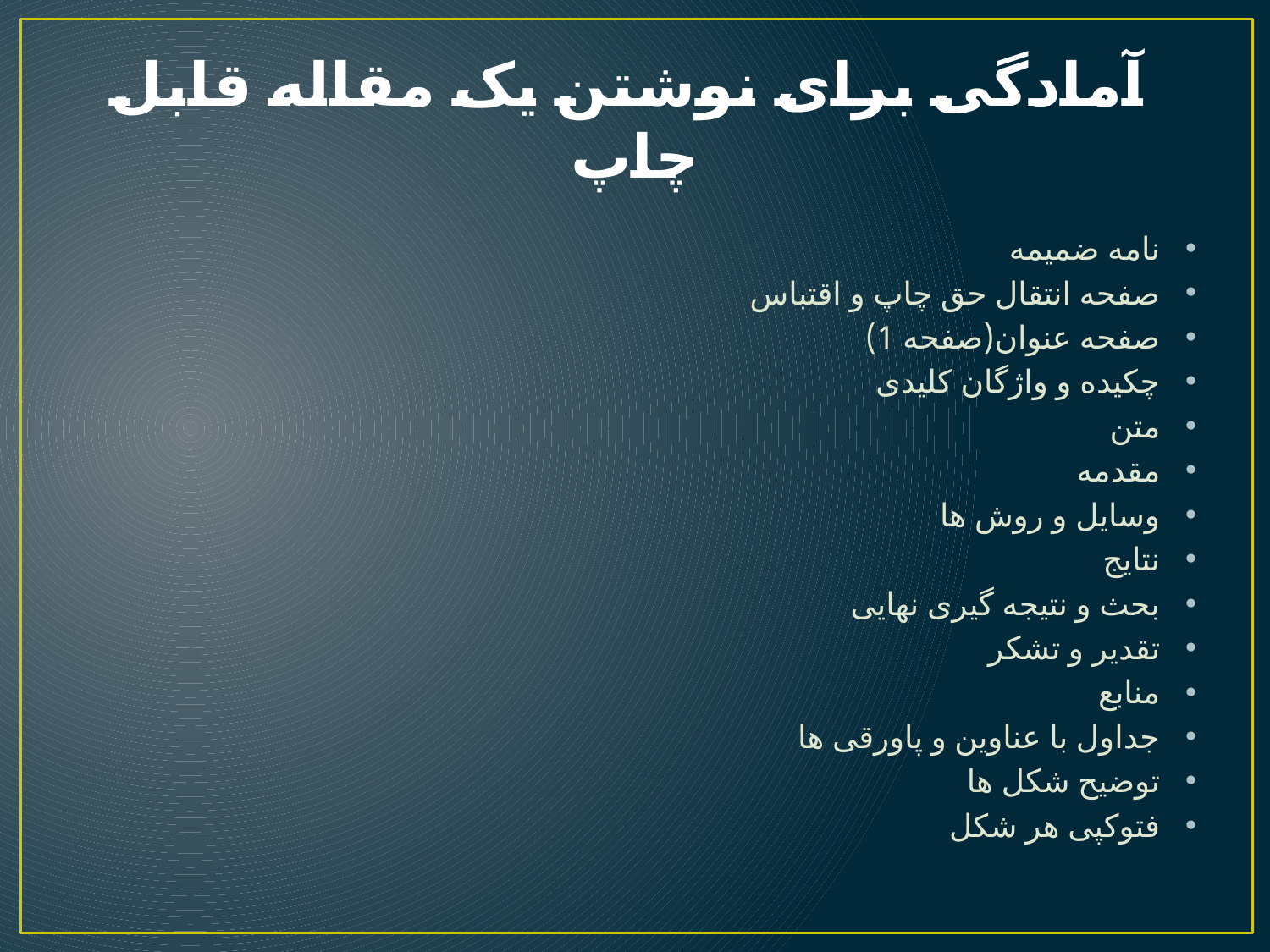

# آمادگی برای نوشتن یک مقاله قابل چاپ
نامه ضمیمه
صفحه انتقال حق چاپ و اقتباس
صفحه عنوان(صفحه 1)
چکیده و واژگان کلیدی
متن
مقدمه
وسایل و روش ها
نتایج
بحث و نتیجه گیری نهایی
تقدیر و تشکر
منابع
جداول با عناوین و پاورقی ها
توضیح شکل ها
فتوکپی هر شکل